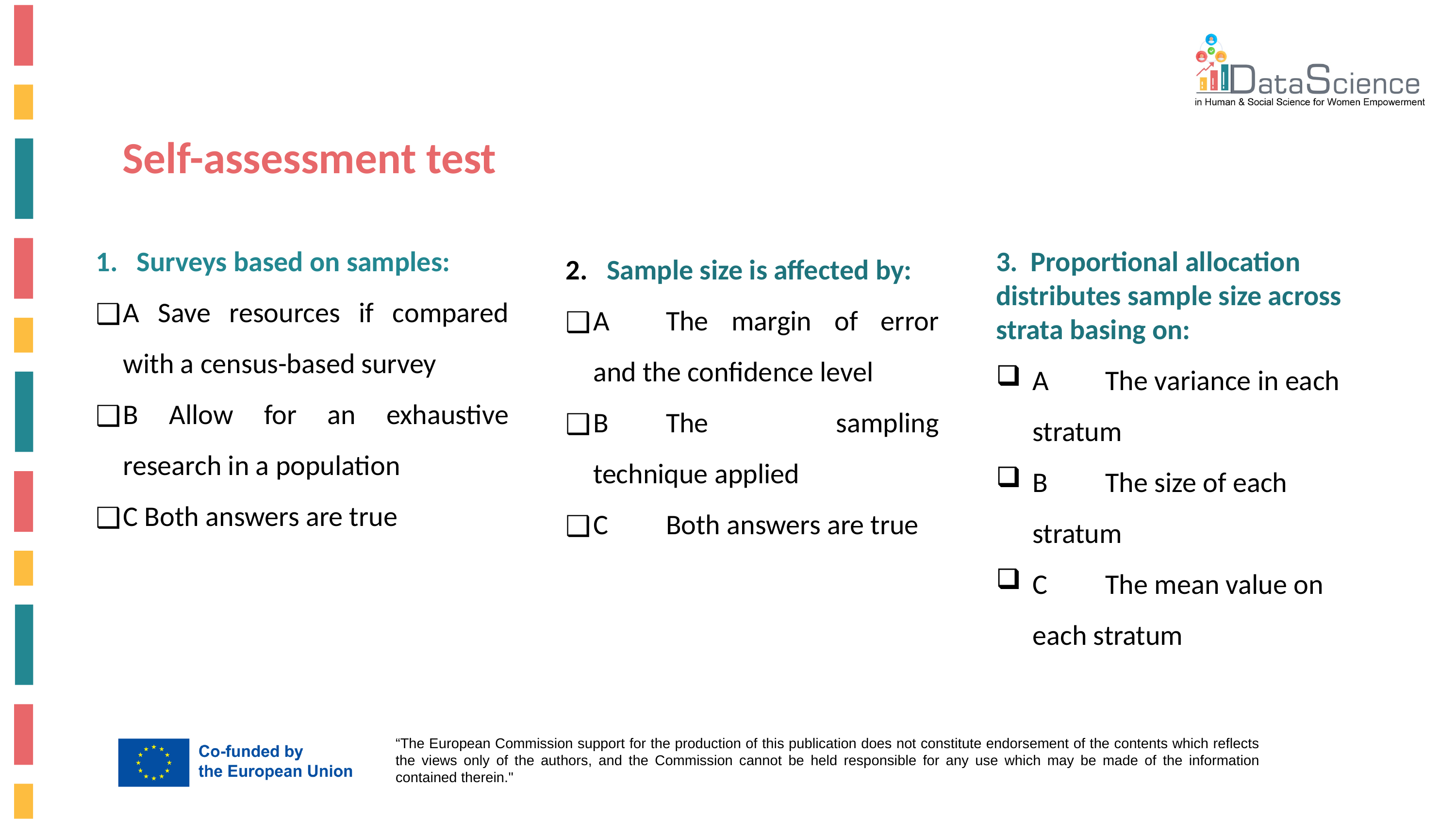

Self-assessment test
Sample size is affected by:
A	The margin of error and the confidence level
B	The sampling technique applied
C	Both answers are true
Surveys based on samples:
A Save resources if compared with a census-based survey
B Allow for an exhaustive research in a population
C Both answers are true
3.  Proportional allocation distributes sample size across strata basing on:
A	The variance in each stratum
B	The size of each stratum
C	The mean value on each stratum